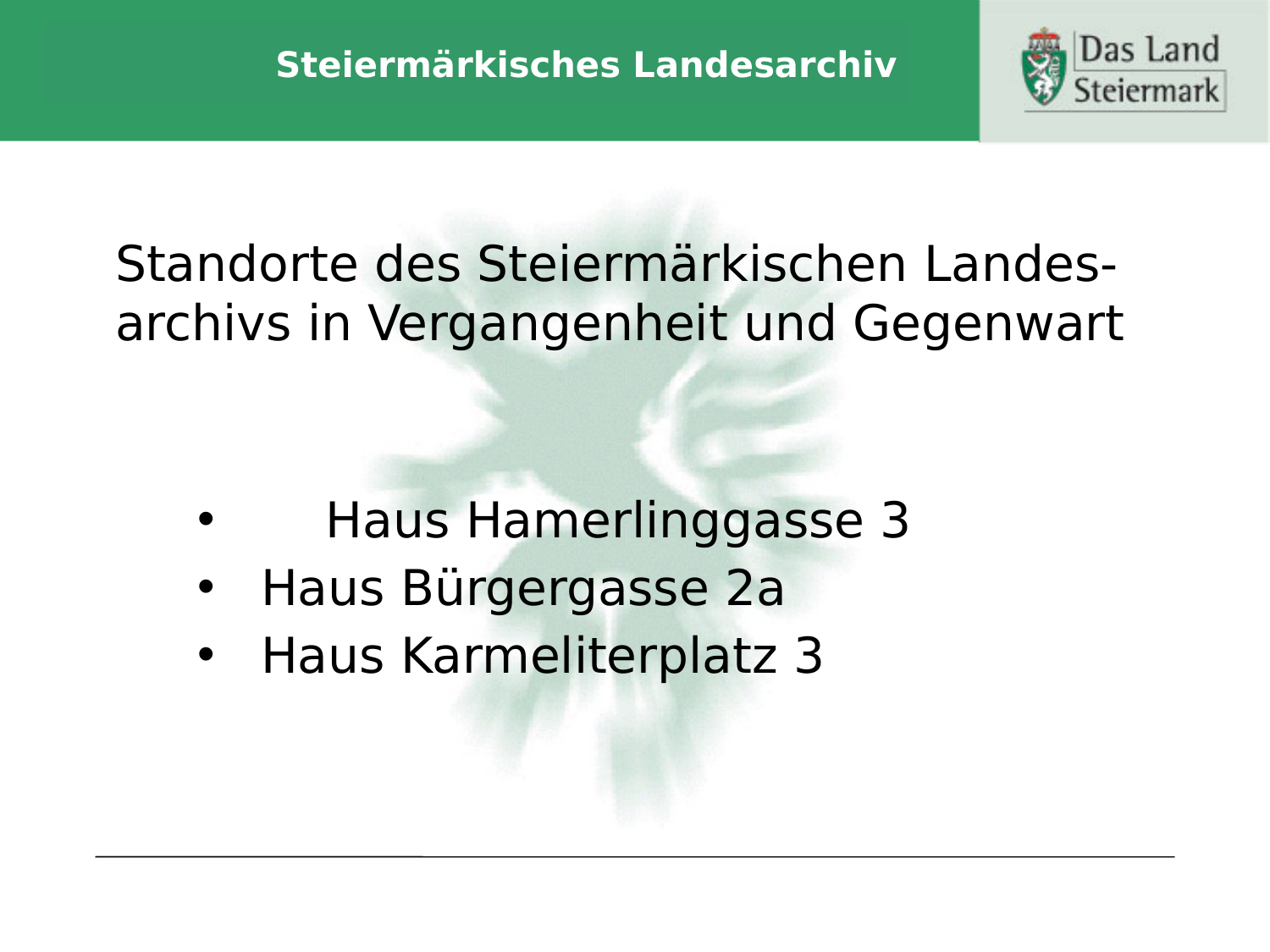

# Steiermärkisches Landesarchiv
	Standorte des Steiermärkischen Landes-
archivs in Vergangenheit und Gegenwart

	Haus Hamerlinggasse 3
Haus Bürgergasse 2a
Haus Karmeliterplatz 3